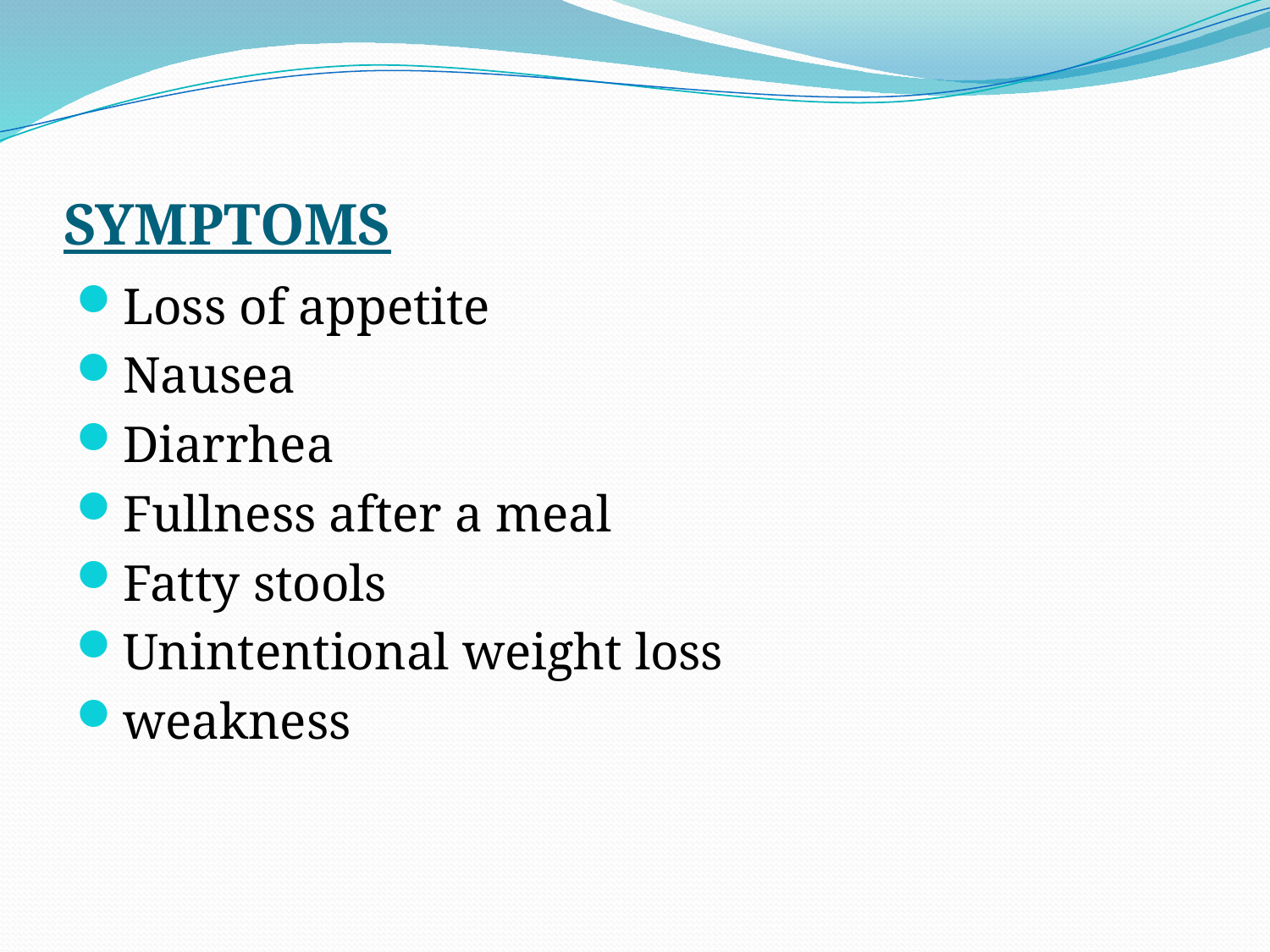

# SYMPTOMS
Loss of appetite
Nausea
Diarrhea
Fullness after a meal
Fatty stools
Unintentional weight loss
weakness